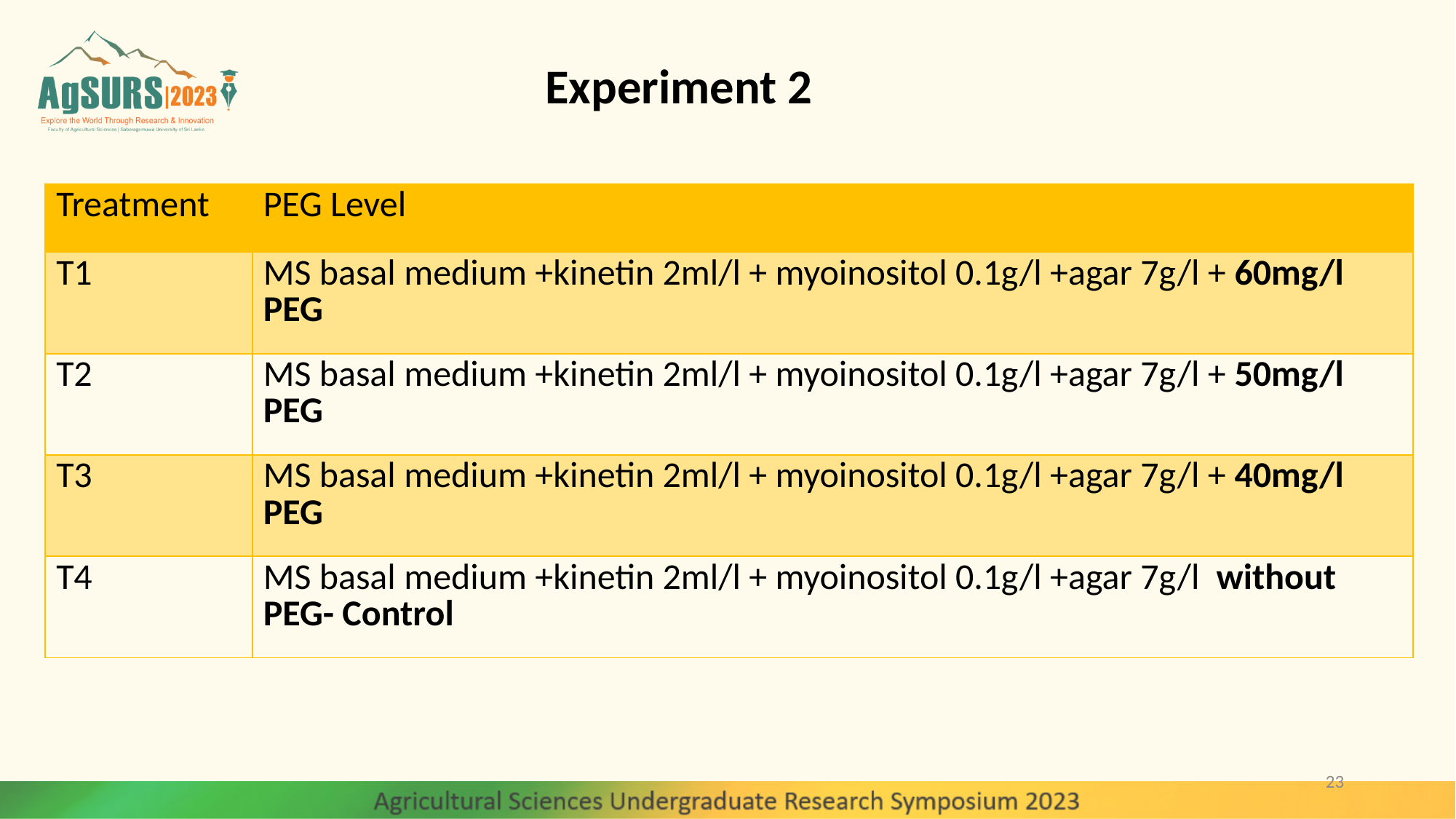

Experiment 2
| Treatment | PEG Level |
| --- | --- |
| T1 | MS basal medium +kinetin 2ml/l + myoinositol 0.1g/l +agar 7g/l + 60mg/l PEG |
| T2 | MS basal medium +kinetin 2ml/l + myoinositol 0.1g/l +agar 7g/l + 50mg/l PEG |
| T3 | MS basal medium +kinetin 2ml/l + myoinositol 0.1g/l +agar 7g/l + 40mg/l PEG |
| T4 | MS basal medium +kinetin 2ml/l + myoinositol 0.1g/l +agar 7g/l without PEG- Control |
23